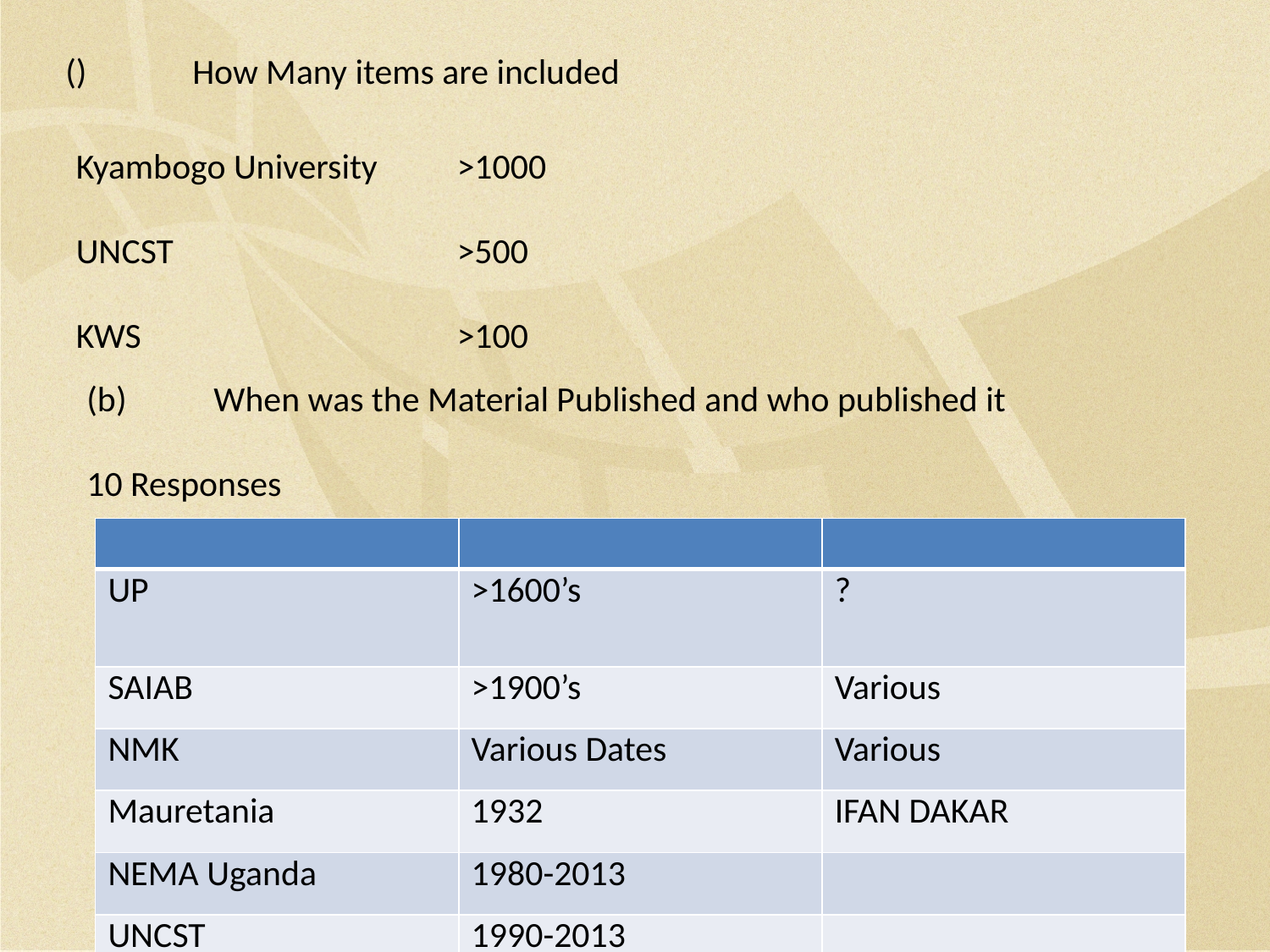

()	How Many items are included
Kyambogo University	>1000

UNCST			>500

KWS			>100

(b)	When was the Material Published and who published it
10 Responses

|  |  |  |
| --- | --- | --- |
| UP | >1600’s | ? |
| SAIAB | >1900’s | Various |
| NMK | Various Dates | Various |
| Mauretania | 1932 | IFAN DAKAR |
| NEMA Uganda | 1980-2013 |  |
| UNCST | 1990-2013 |  |